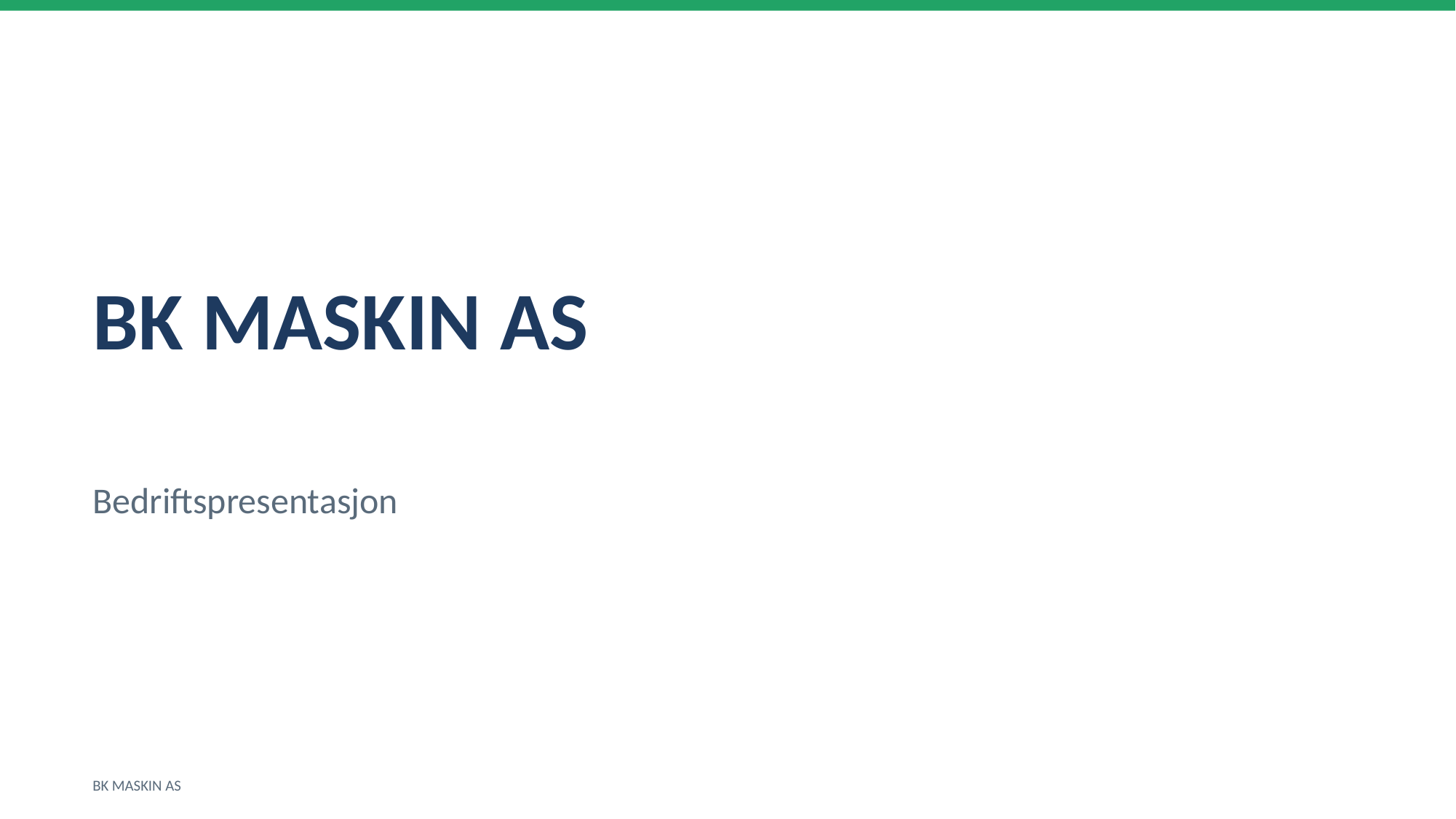

BK MASKIN AS
Bedriftspresentasjon
BK MASKIN AS